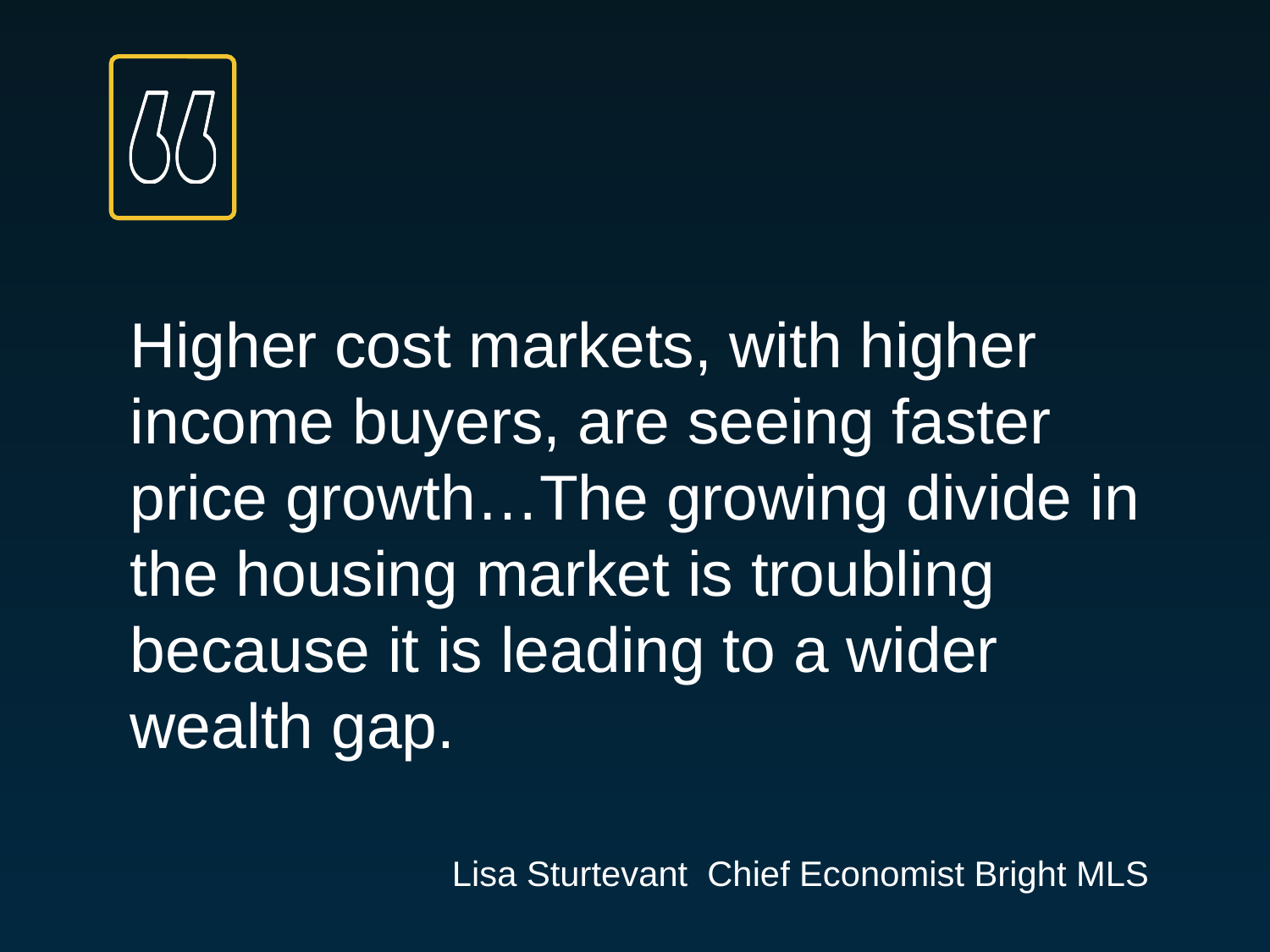

Higher cost markets, with higher income buyers, are seeing faster price growth…The growing divide in the housing market is troubling because it is leading to a wider wealth gap.
Lisa Sturtevant  Chief Economist Bright MLS